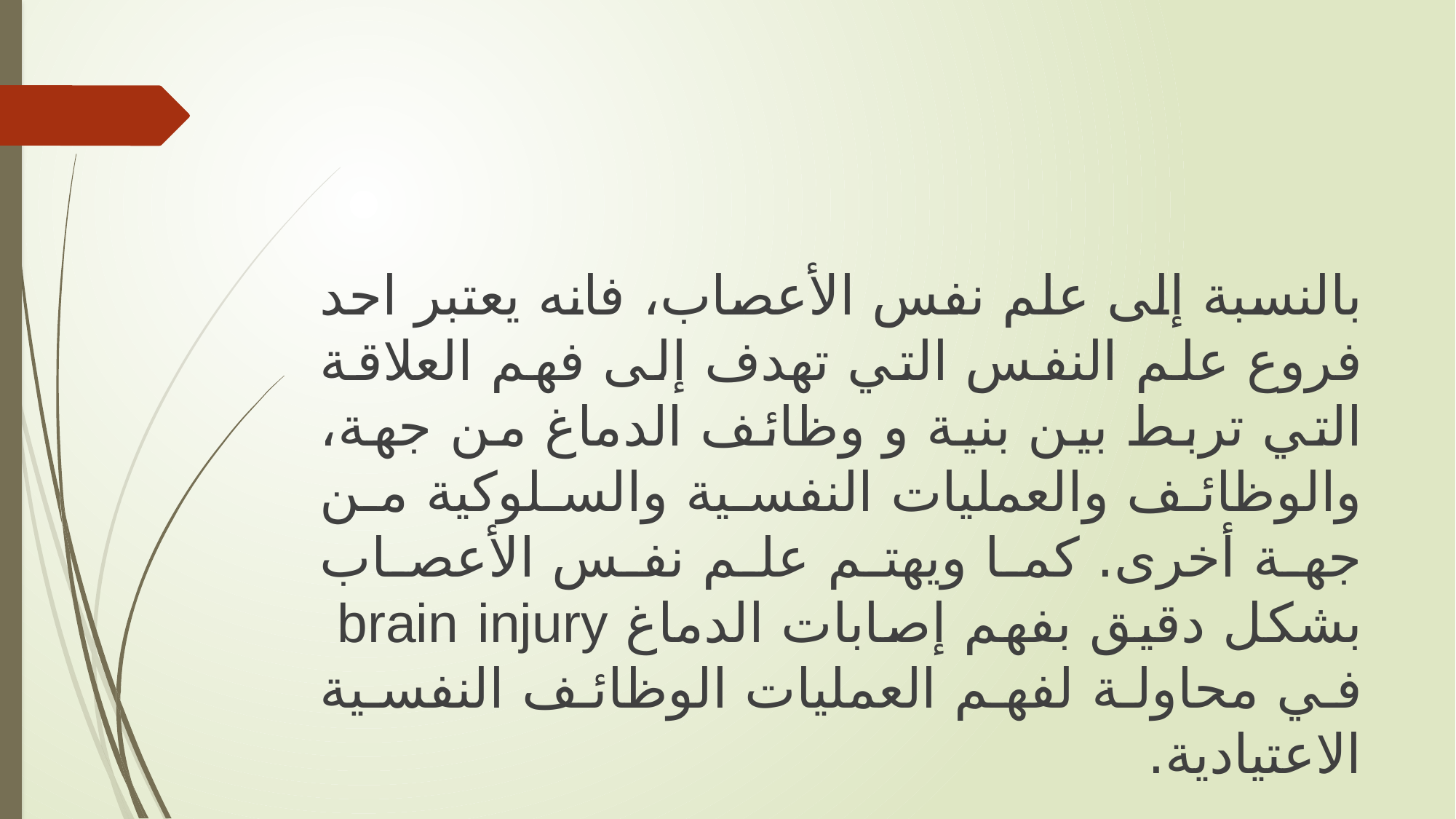

بالنسبة إلى علم نفس الأعصاب، فانه يعتبر احد فروع علم النفس التي تهدف إلى فهم العلاقة التي تربط بين بنية و وظائف الدماغ من جهة، والوظائف والعمليات النفسية والسلوكية من جهة أخرى. كما ويهتم علم نفس الأعصاب بشكل دقيق بفهم إصابات الدماغ brain injury  في محاولة لفهم العمليات الوظائف النفسية الاعتيادية.